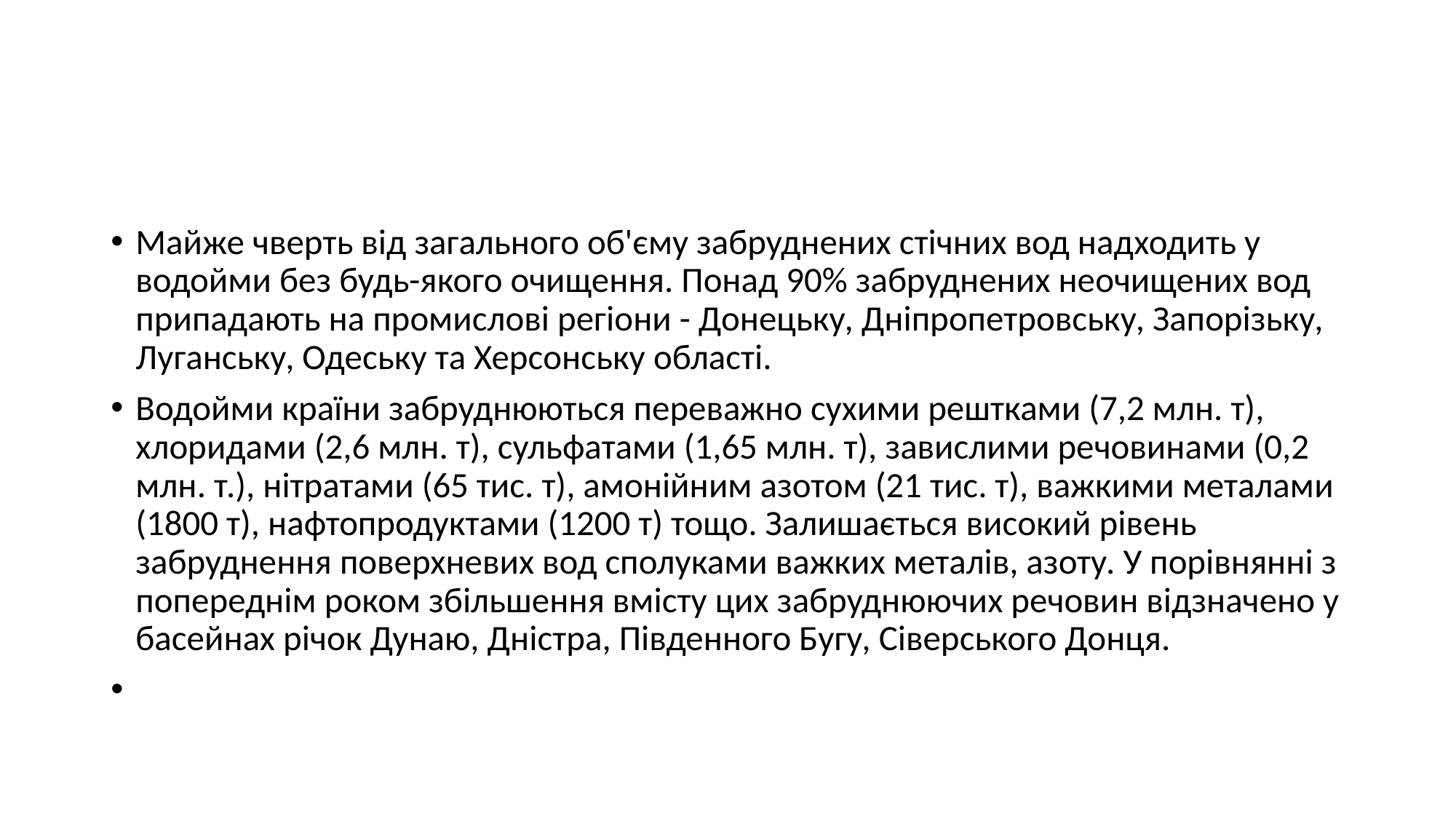

#
Майже чверть від загального об'єму забруднених стічних вод надходить у водойми без будь-якого очищення. Понад 90% забруднених неочищених вод припадають на промислові регіони - Донецьку, Дніпропетровську, Запорізьку, Луганську, Одеську та Херсонську області.
Водойми країни забруднюються переважно сухими рештками (7,2 млн. т), хлоридами (2,6 млн. т), сульфатами (1,65 млн. т), завислими речовинами (0,2 млн. т.), нітратами (65 тис. т), амонійним азотом (21 тис. т), важкими металами (1800 т), нафтопродуктами (1200 т) тощо. Залишається високий рівень забруднення поверхневих вод сполуками важких металів, азоту. У порівнянні з попереднім роком збільшення вмісту цих забруднюючих речовин відзначено у басейнах річок Дунаю, Дністра, Південного Бугу, Сіверського Донця.